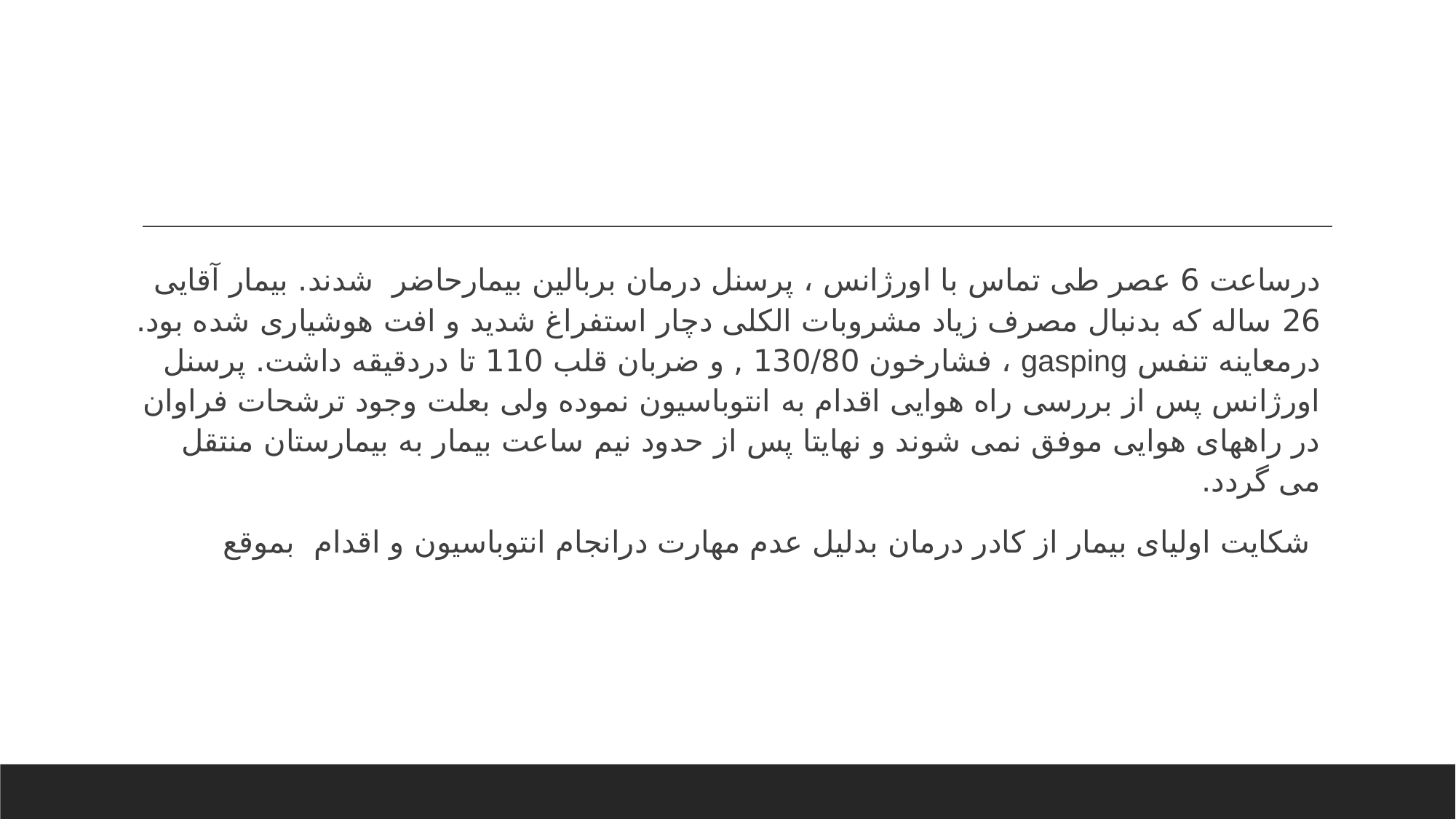

#
درساعت 6 عصر طی تماس با اورژانس ، پرسنل درمان بربالین بیمارحاضر  شدند. بیمار آقایی 26 ساله که بدنبال مصرف زیاد مشروبات الکلی دچار استفراغ شدید و افت هوشیاری شده بود. درمعاینه تنفس gasping ، فشارخون 130/80 , و ضربان قلب 110 تا دردقیقه داشت. پرسنل اورژانس پس از بررسی راه هوایی اقدام به انتوباسیون نموده ولی بعلت وجود ترشحات فراوان در راههای هوایی موفق نمی شوند و نهایتا پس از حدود نیم ساعت بیمار به بیمارستان منتقل می گردد.
 شکایت اولیای بیمار از کادر درمان بدلیل عدم مهارت درانجام انتوباسیون و اقدام  بموقع